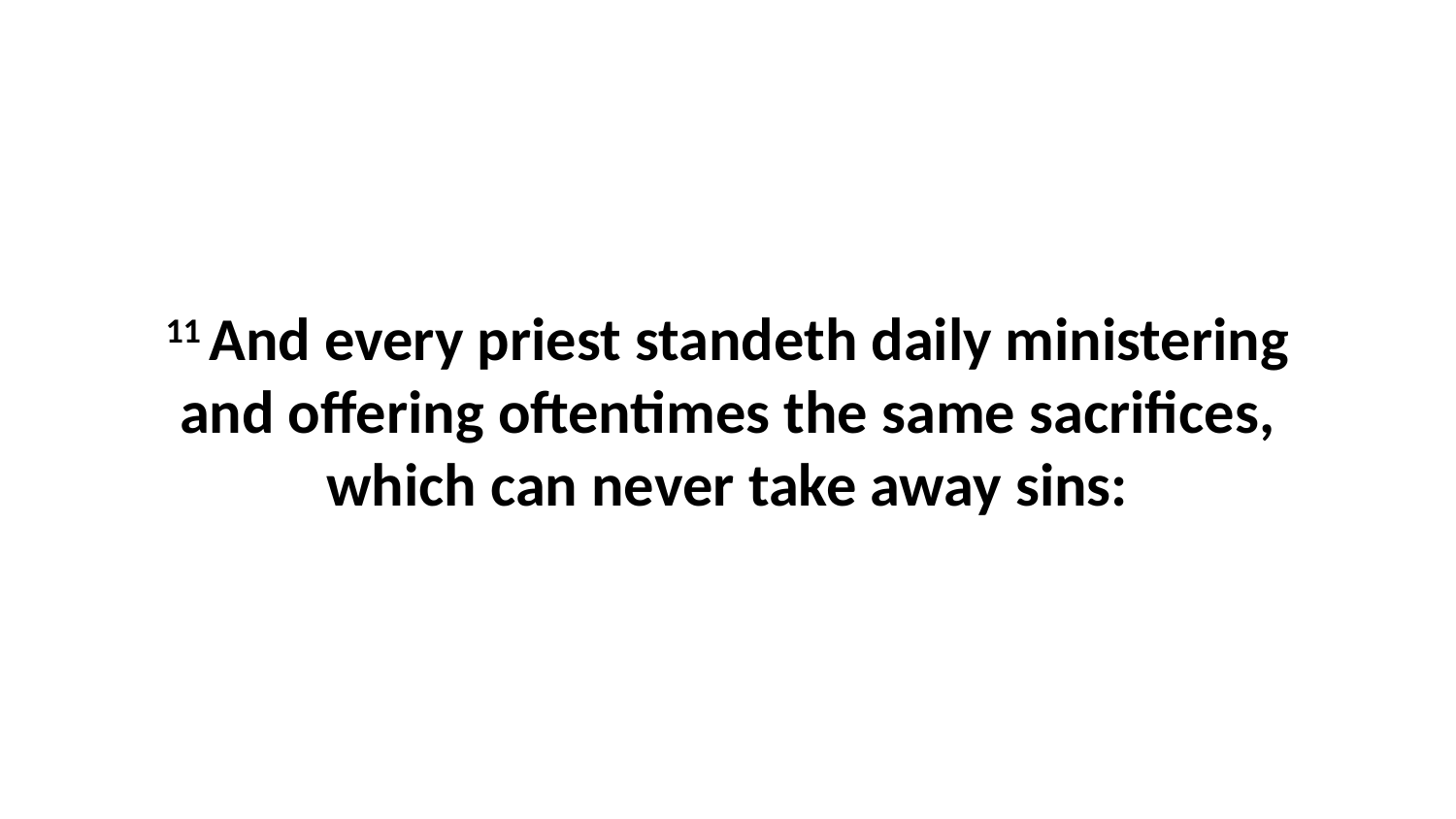

11 And every priest standeth daily ministering and offering oftentimes the same sacrifices, which can never take away sins: